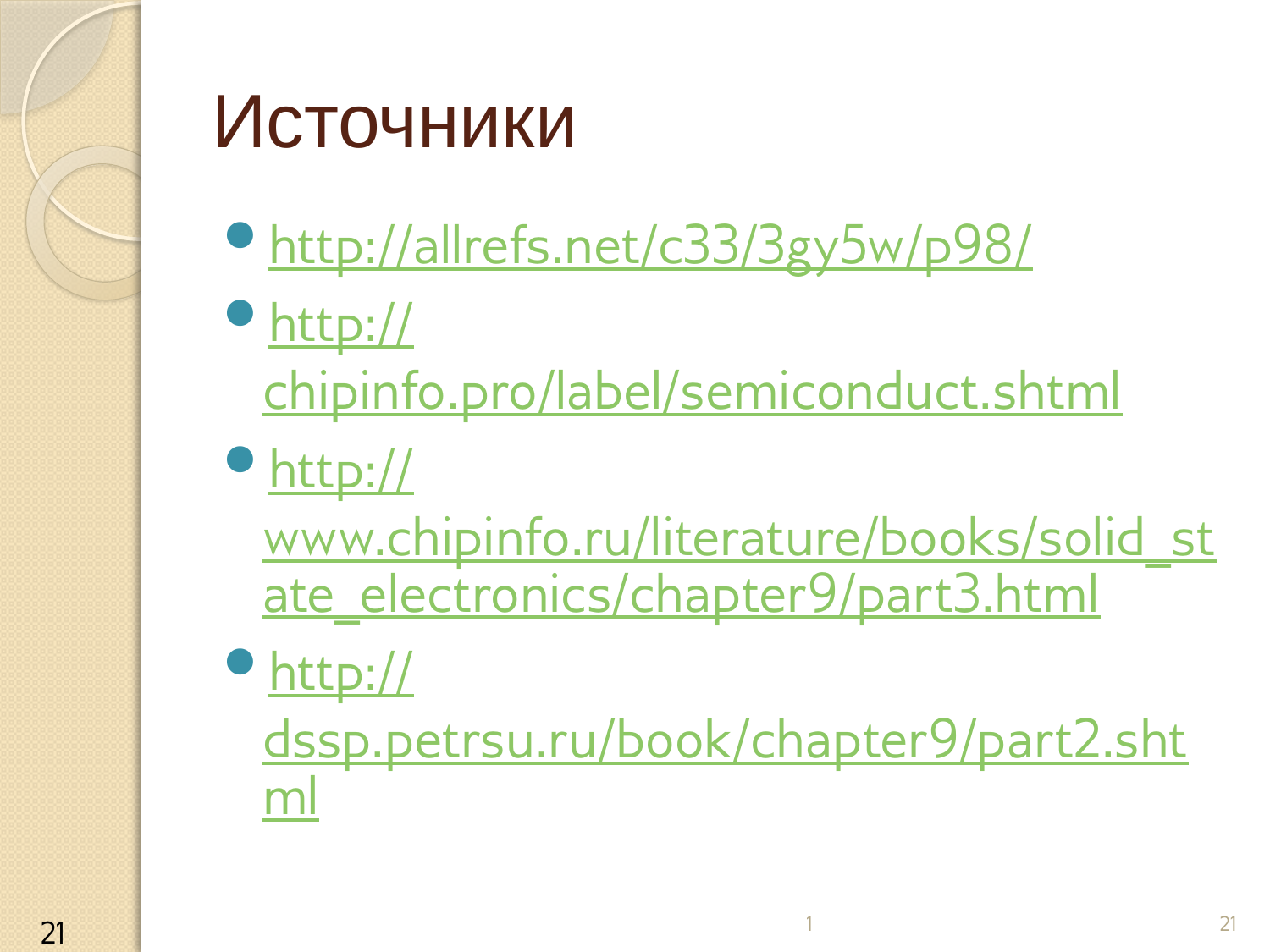

# Источники
http://allrefs.net/c33/3gy5w/p98/
http://chipinfo.pro/label/semiconduct.shtml
http://www.chipinfo.ru/literature/books/solid_state_electronics/chapter9/part3.html
http://dssp.petrsu.ru/book/chapter9/part2.shtml

1
21
21